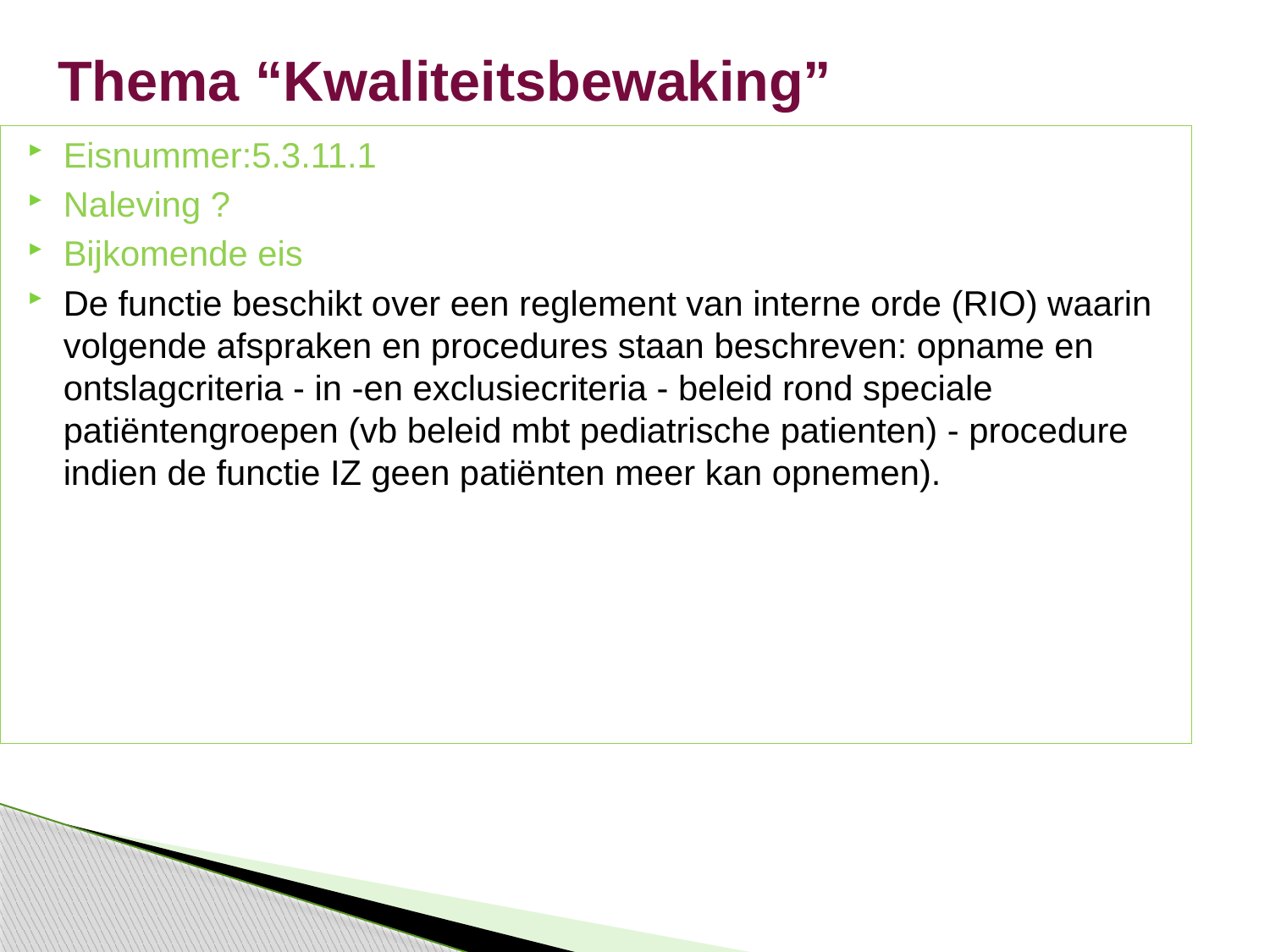

# Thema “Kwaliteitsbewaking”
Eisnummer:5.3.11.1
Naleving ?
Bijkomende eis
De functie beschikt over een reglement van interne orde (RIO) waarin volgende afspraken en procedures staan beschreven: opname en ontslagcriteria - in -en exclusiecriteria - beleid rond speciale patiëntengroepen (vb beleid mbt pediatrische patienten) - procedure indien de functie IZ geen patiënten meer kan opnemen).